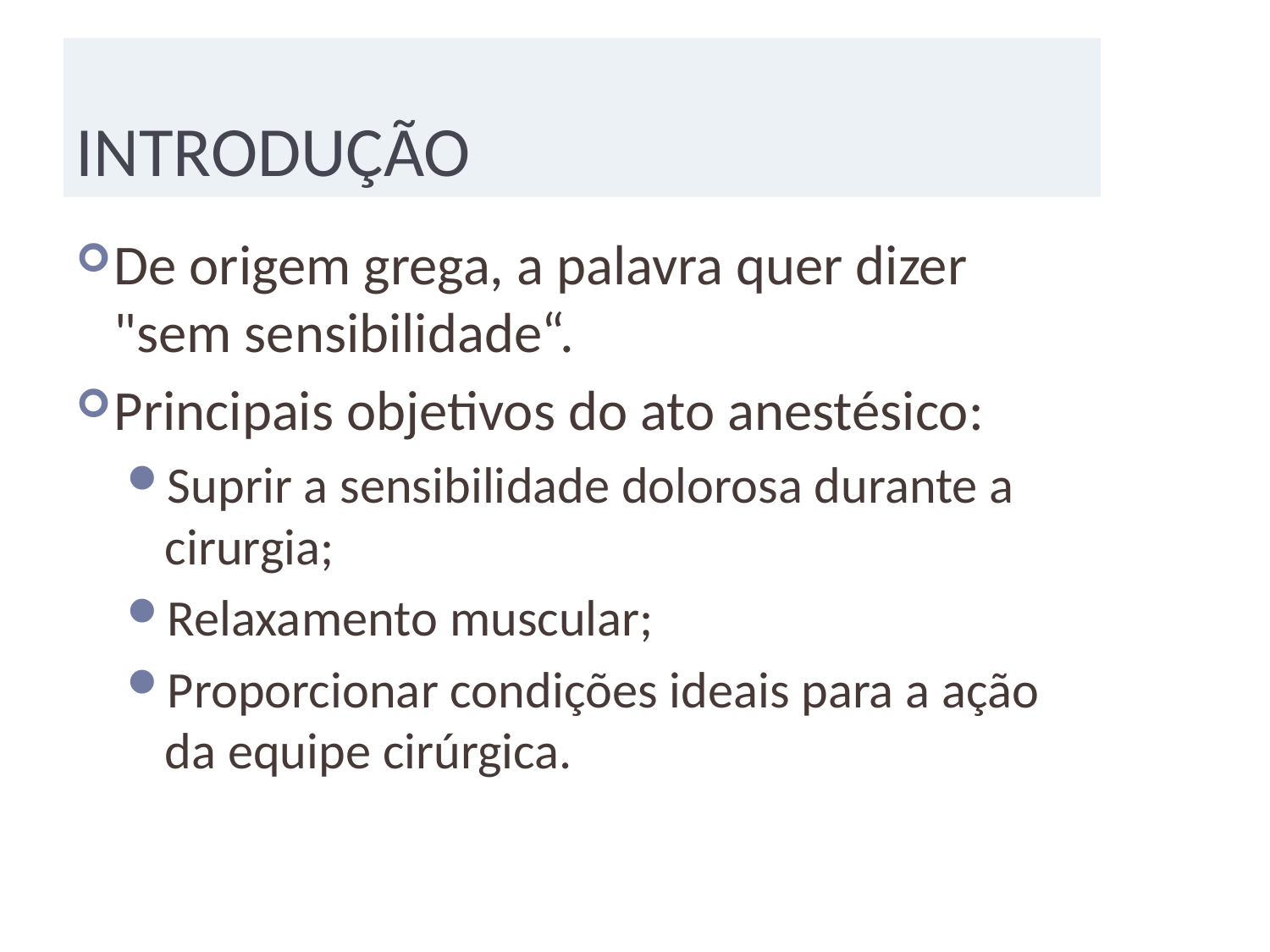

# INTRODUÇÃO
De origem grega, a palavra quer dizer "sem sensibilidade“.
Principais objetivos do ato anestésico:
Suprir a sensibilidade dolorosa durante a cirurgia;
Relaxamento muscular;
Proporcionar condições ideais para a ação da equipe cirúrgica.